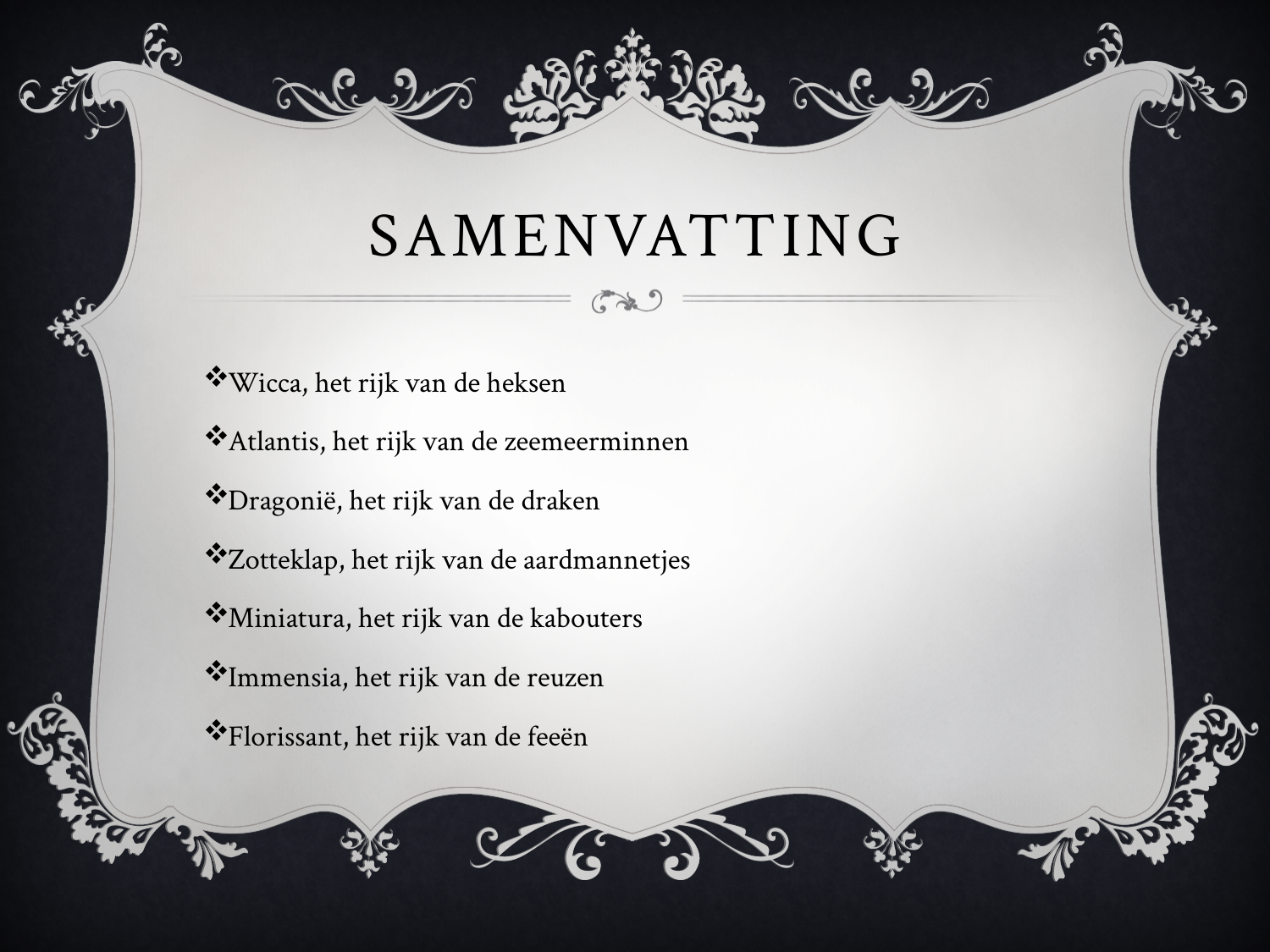

# samenvatting
Wicca, het rijk van de heksen
Atlantis, het rijk van de zeemeerminnen
Dragonië, het rijk van de draken
Zotteklap, het rijk van de aardmannetjes
Miniatura, het rijk van de kabouters
Immensia, het rijk van de reuzen
Florissant, het rijk van de feeën